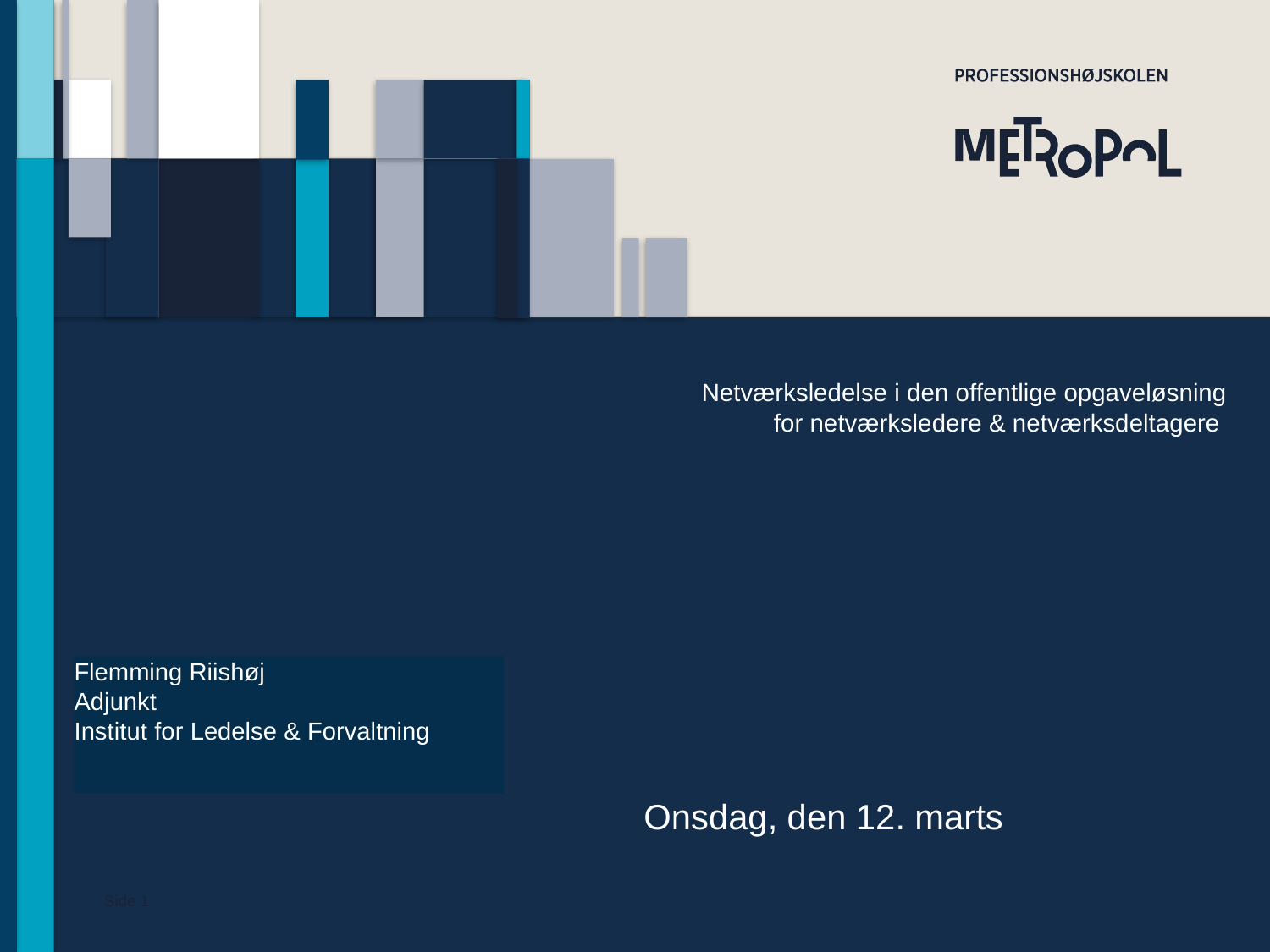

# Netværksledelse i den offentlige opgaveløsning for netværksledere & netværksdeltagere

Flemming Riishøj
Adjunkt
Institut for Ledelse & Forvaltning

Onsdag, den 12. marts
Side 1